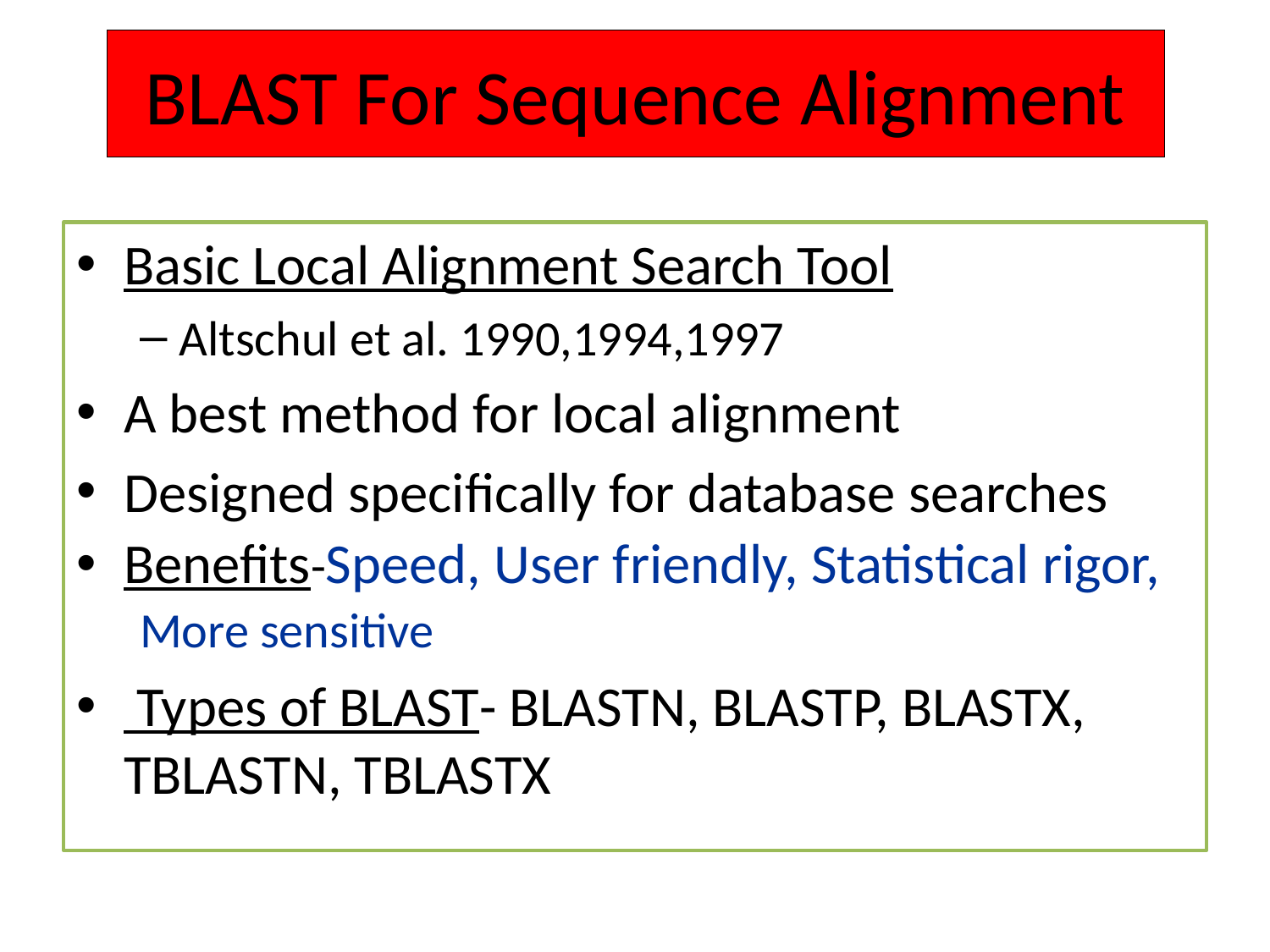

# BLAST For Sequence Alignment
Basic Local Alignment Search Tool
Altschul et al. 1990,1994,1997
A best method for local alignment
Designed specifically for database searches
Benefits-Speed, User friendly, Statistical rigor,
More sensitive
 Types of BLAST- BLASTN, BLASTP, BLASTX, TBLASTN, TBLASTX